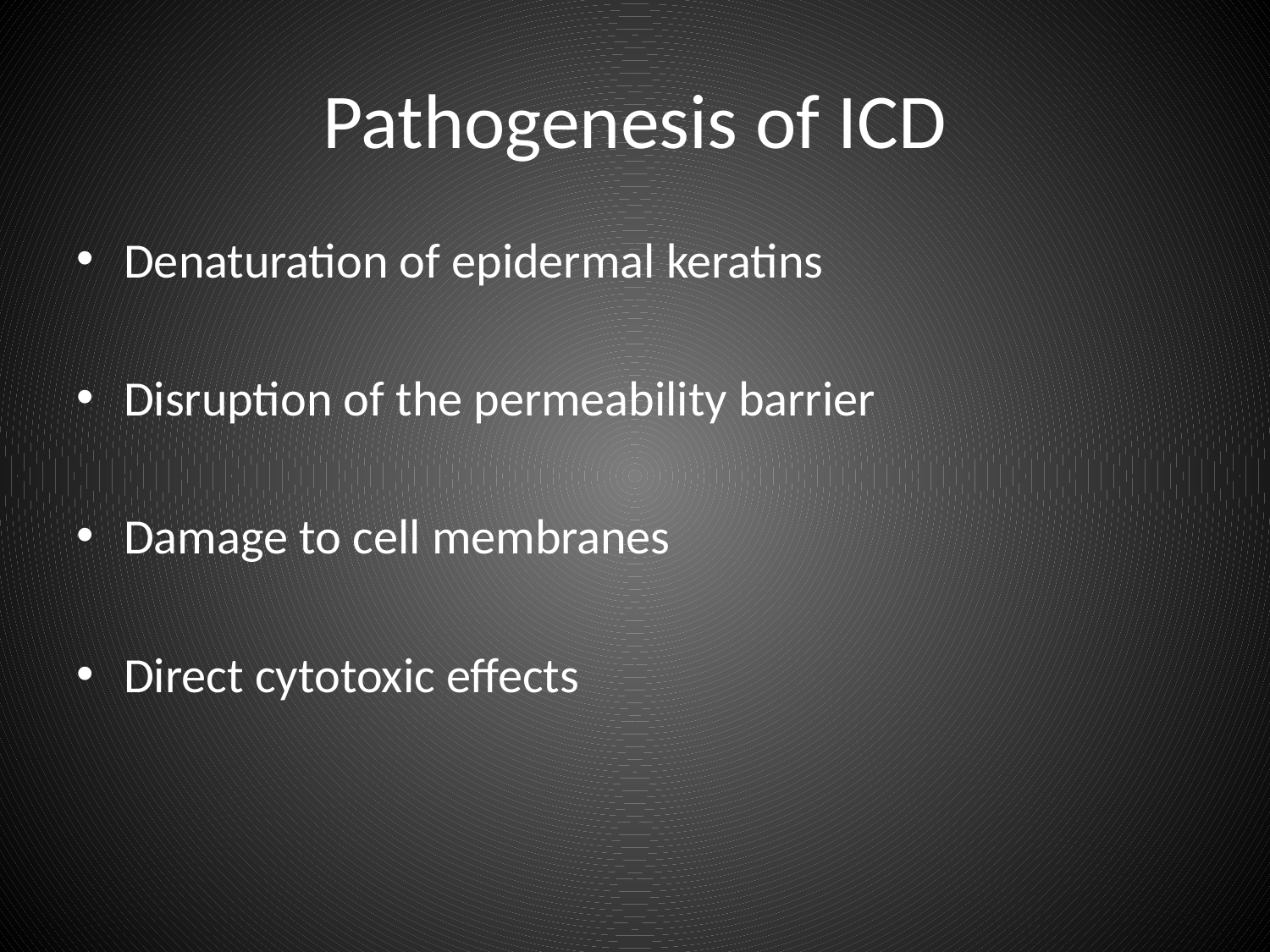

# Pathogenesis of ICD
Denaturation of epidermal keratins

Disruption of the permeability barrier

Damage to cell membranes

Direct cytotoxic effects